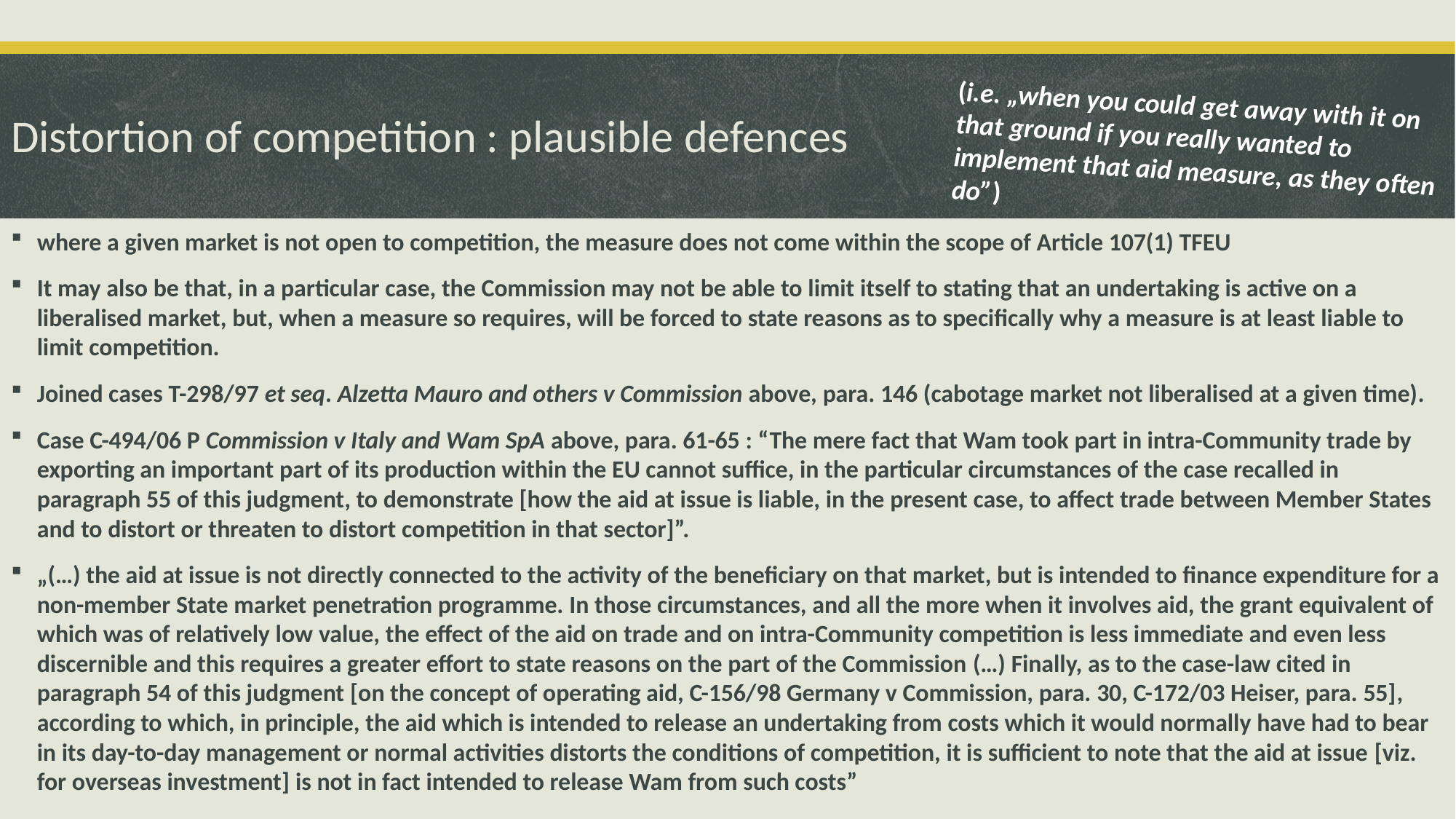

# Distortion of competition : plausible defences
(i.e. „when you could get away with it on that ground if you really wanted to implement that aid measure, as they often do”)
where a given market is not open to competition, the measure does not come within the scope of Article 107(1) TFEU
It may also be that, in a particular case, the Commission may not be able to limit itself to stating that an undertaking is active on a liberalised market, but, when a measure so requires, will be forced to state reasons as to specifically why a measure is at least liable to limit competition.
Joined cases T-298/97 et seq. Alzetta Mauro and others v Commission above, para. 146 (cabotage market not liberalised at a given time).
Case C-494/06 P Commission v Italy and Wam SpA above, para. 61-65 : “The mere fact that Wam took part in intra-Community trade by exporting an important part of its production within the EU cannot suffice, in the particular circumstances of the case recalled in paragraph 55 of this judgment, to demonstrate [how the aid at issue is liable, in the present case, to affect trade between Member States and to distort or threaten to distort competition in that sector]”.
„(…) the aid at issue is not directly connected to the activity of the beneficiary on that market, but is intended to finance expenditure for a non-member State market penetration programme. In those circumstances, and all the more when it involves aid, the grant equivalent of which was of relatively low value, the effect of the aid on trade and on intra-Community competition is less immediate and even less discernible and this requires a greater effort to state reasons on the part of the Commission (…) Finally, as to the case-law cited in paragraph 54 of this judgment [on the concept of operating aid, C-156/98 Germany v Commission, para. 30, C-172/03 Heiser, para. 55], according to which, in principle, the aid which is intended to release an undertaking from costs which it would normally have had to bear in its day-to-day management or normal activities distorts the conditions of competition, it is sufficient to note that the aid at issue [viz. for overseas investment] is not in fact intended to release Wam from such costs”